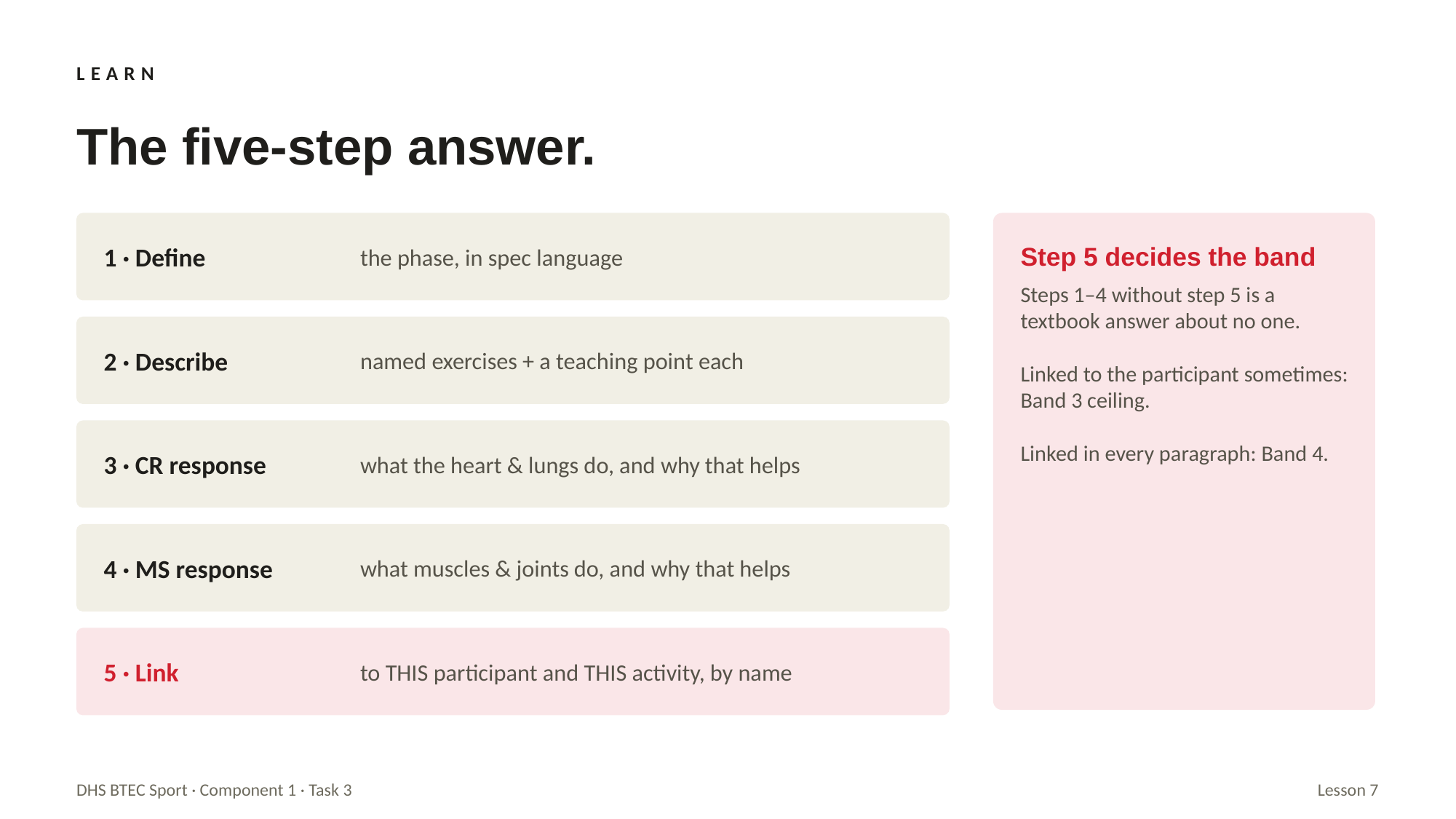

LEARN
The five-step answer.

1 · Define
the phase, in spec language
Step 5 decides the band
Steps 1–4 without step 5 is a textbook answer about no one.

Linked to the participant sometimes: Band 3 ceiling.

Linked in every paragraph: Band 4.

2 · Describe
named exercises + a teaching point each

3 · CR response
what the heart & lungs do, and why that helps

4 · MS response
what muscles & joints do, and why that helps

5 · Link
to THIS participant and THIS activity, by name
DHS BTEC Sport · Component 1 · Task 3
Lesson 7